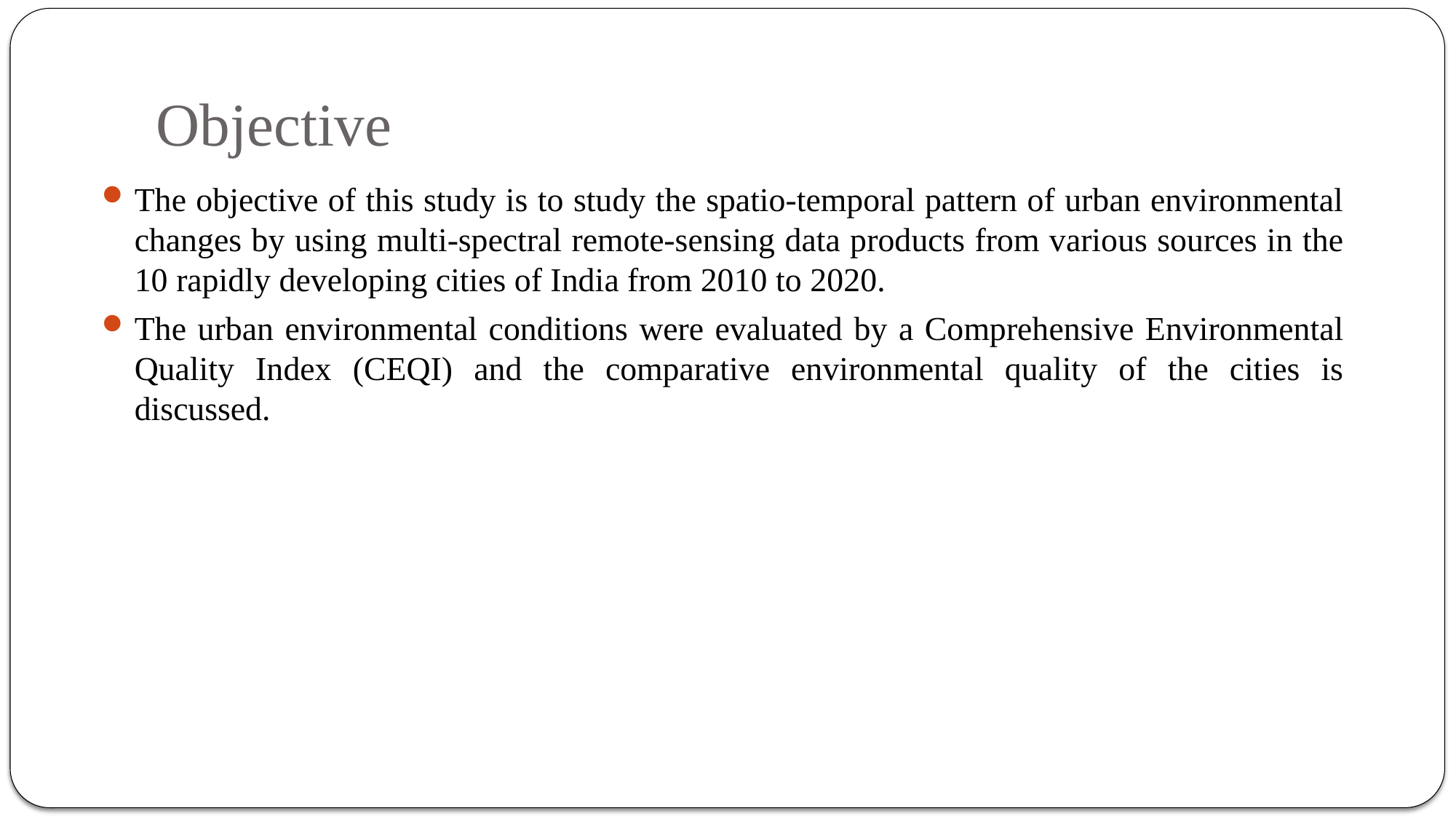

# Objective
The objective of this study is to study the spatio-temporal pattern of urban environmental changes by using multi-spectral remote-sensing data products from various sources in the 10 rapidly developing cities of India from 2010 to 2020.
The urban environmental conditions were evaluated by a Comprehensive Environmental Quality Index (CEQI) and the comparative environmental quality of the cities is discussed.